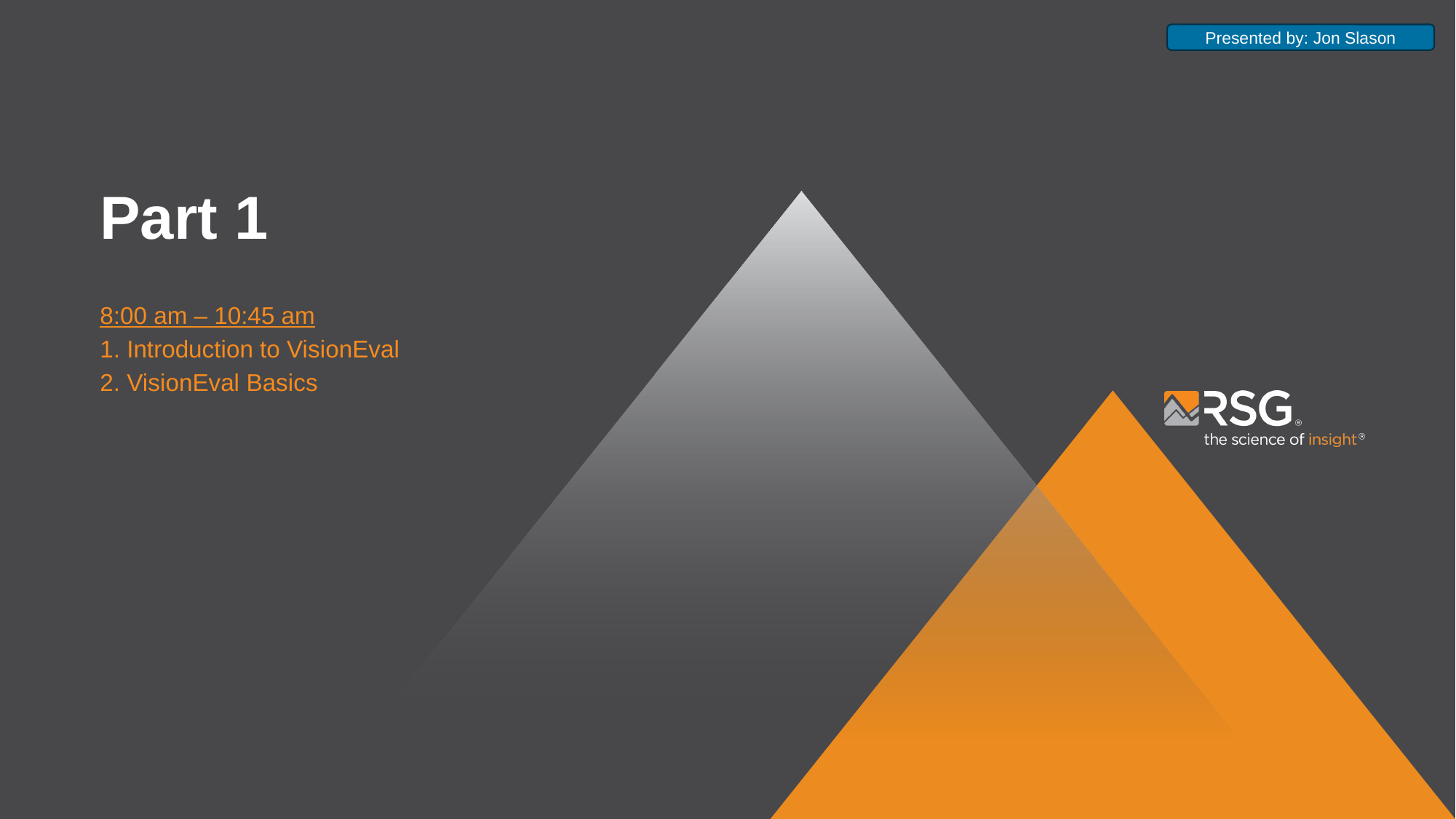

Presented by: Jon Slason
# Part 1
8:00 am – 10:45 am
1. Introduction to VisionEval
2. VisionEval Basics

5